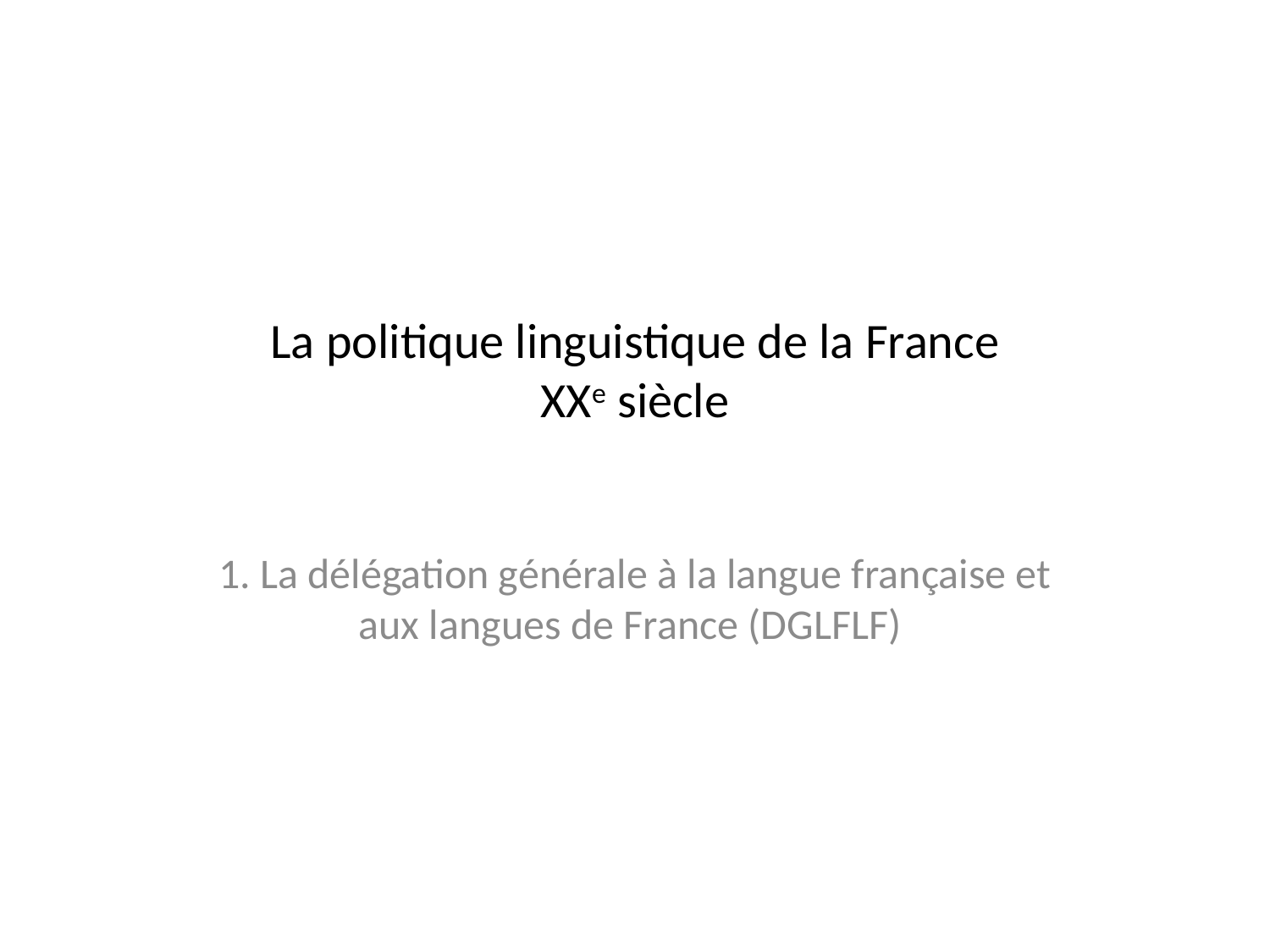

# La politique linguistique de la France XXe siècle
1. La délégation générale à la langue française et aux langues de France (DGLFLF)